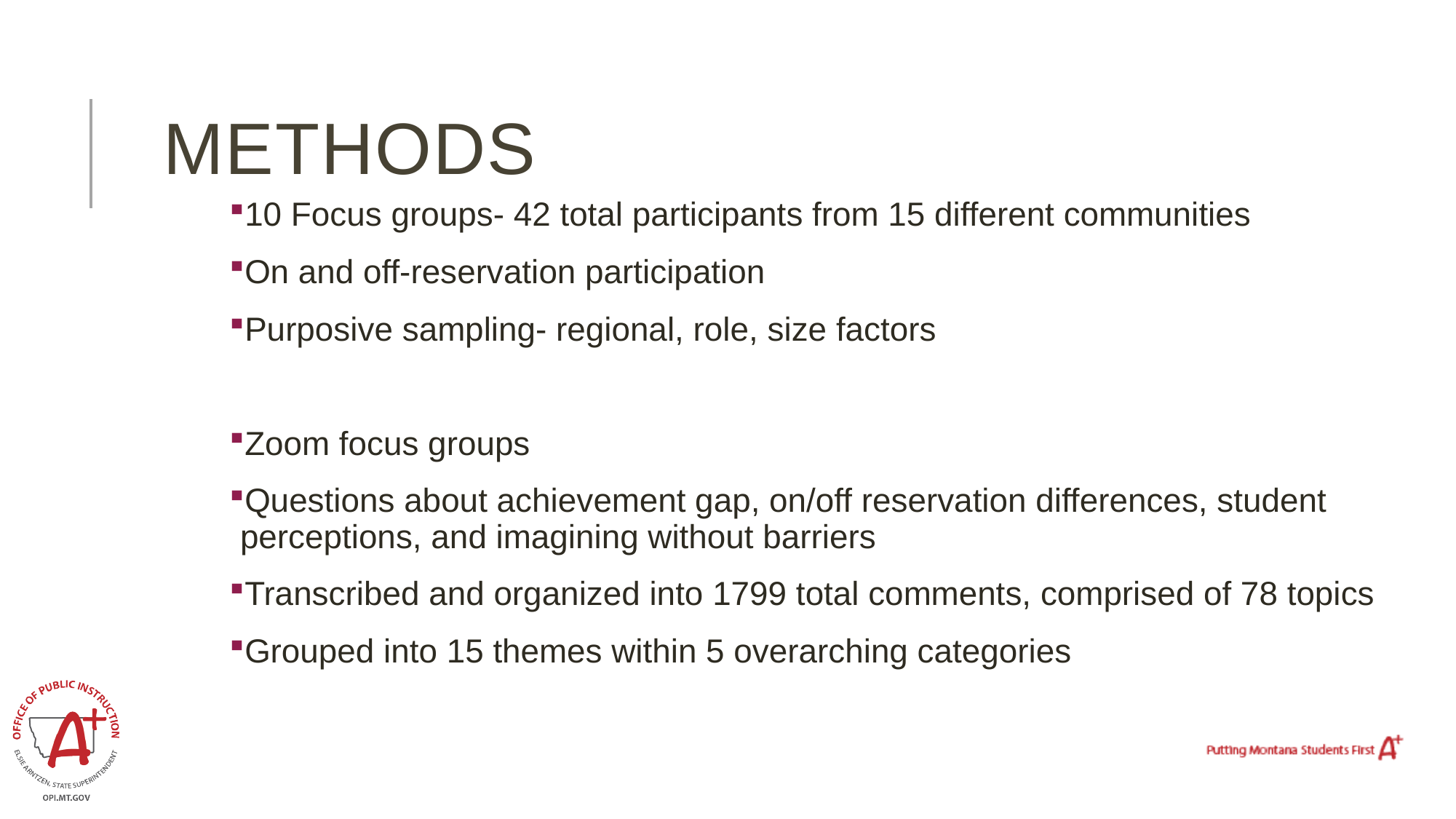

# Methods
10 Focus groups- 42 total participants from 15 different communities
On and off-reservation participation
Purposive sampling- regional, role, size factors

Zoom focus groups
Questions about achievement gap, on/off reservation differences, student perceptions, and imagining without barriers
Transcribed and organized into 1799 total comments, comprised of 78 topics
Grouped into 15 themes within 5 overarching categories